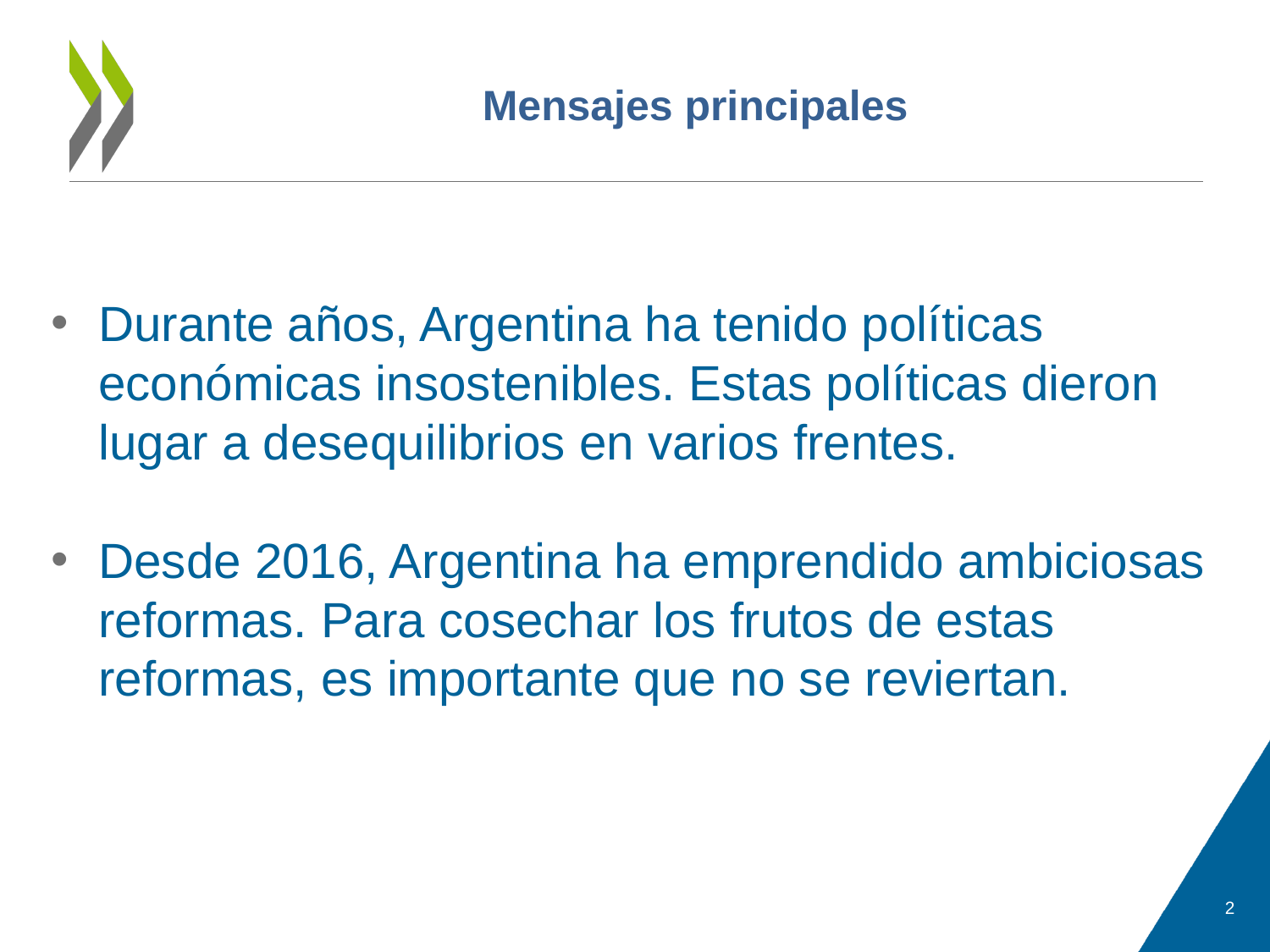

# Mensajes principales

Durante años, Argentina ha tenido políticas económicas insostenibles. Estas políticas dieron lugar a desequilibrios en varios frentes.

Desde 2016, Argentina ha emprendido ambiciosas reformas. Para cosechar los frutos de estas reformas, es importante que no se reviertan.

2